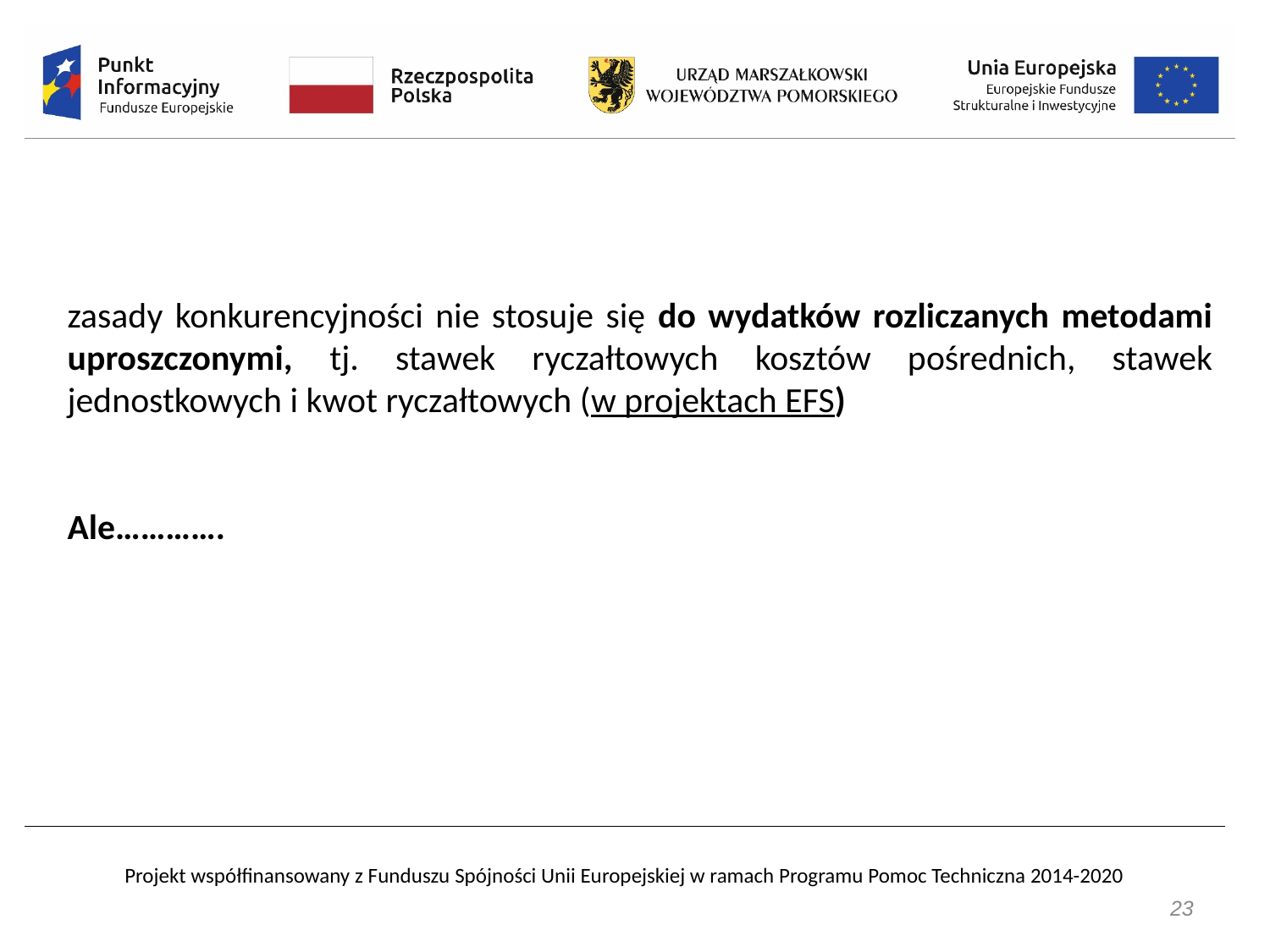

zasady konkurencyjności nie stosuje się do wydatków rozliczanych metodami uproszczonymi, tj. stawek ryczałtowych kosztów pośrednich, stawek jednostkowych i kwot ryczałtowych (w projektach EFS)

Ale………….
23